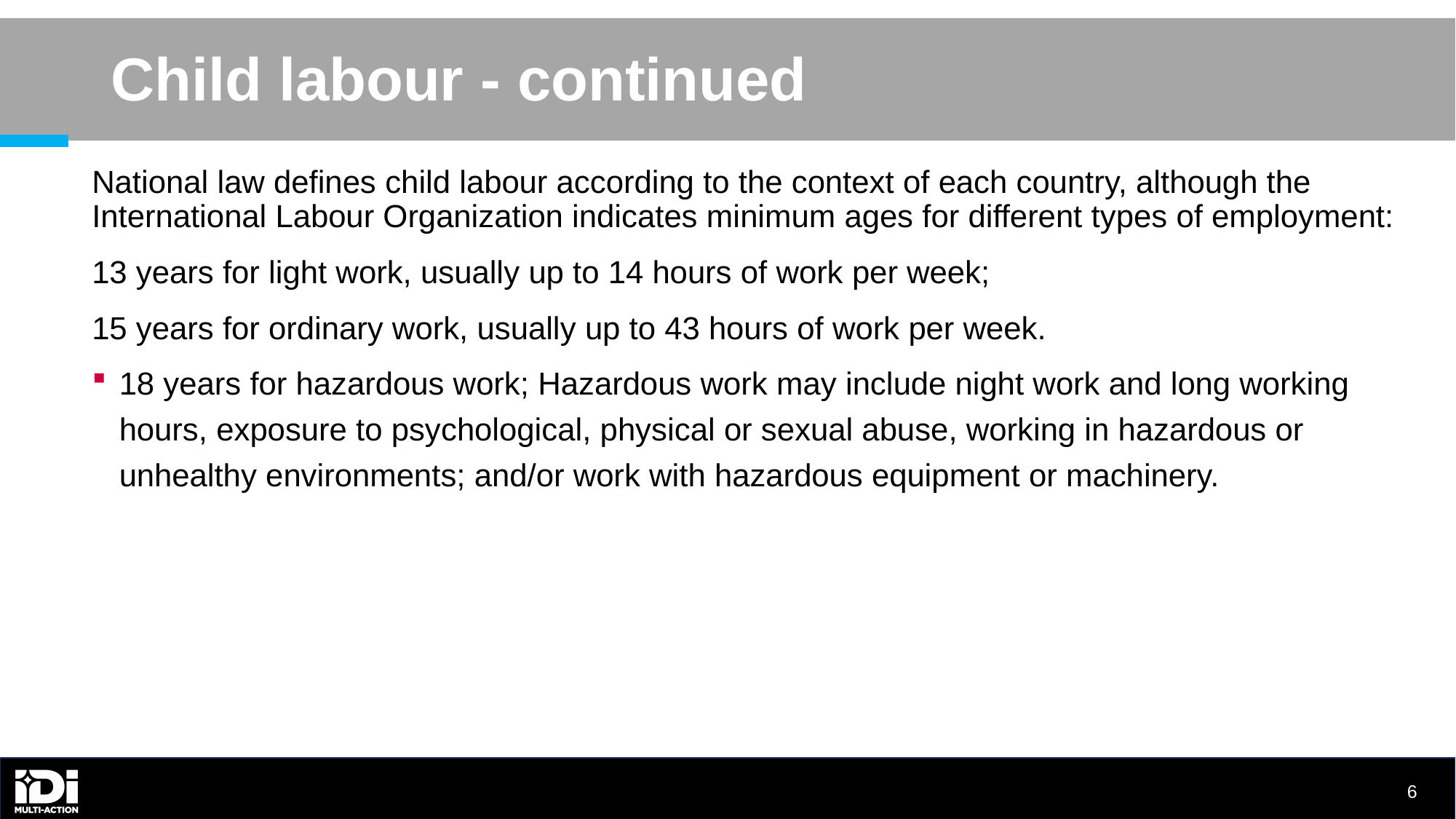

# Child labour - continued
National law defines child labour according to the context of each country, although the International Labour Organization indicates minimum ages for different types of employment:
13 years for light work, usually up to 14 hours of work per week;
15 years for ordinary work, usually up to 43 hours of work per week.
18 years for hazardous work; Hazardous work may include night work and long working hours, exposure to psychological, physical or sexual abuse, working in hazardous or unhealthy environments; and/or work with hazardous equipment or machinery.